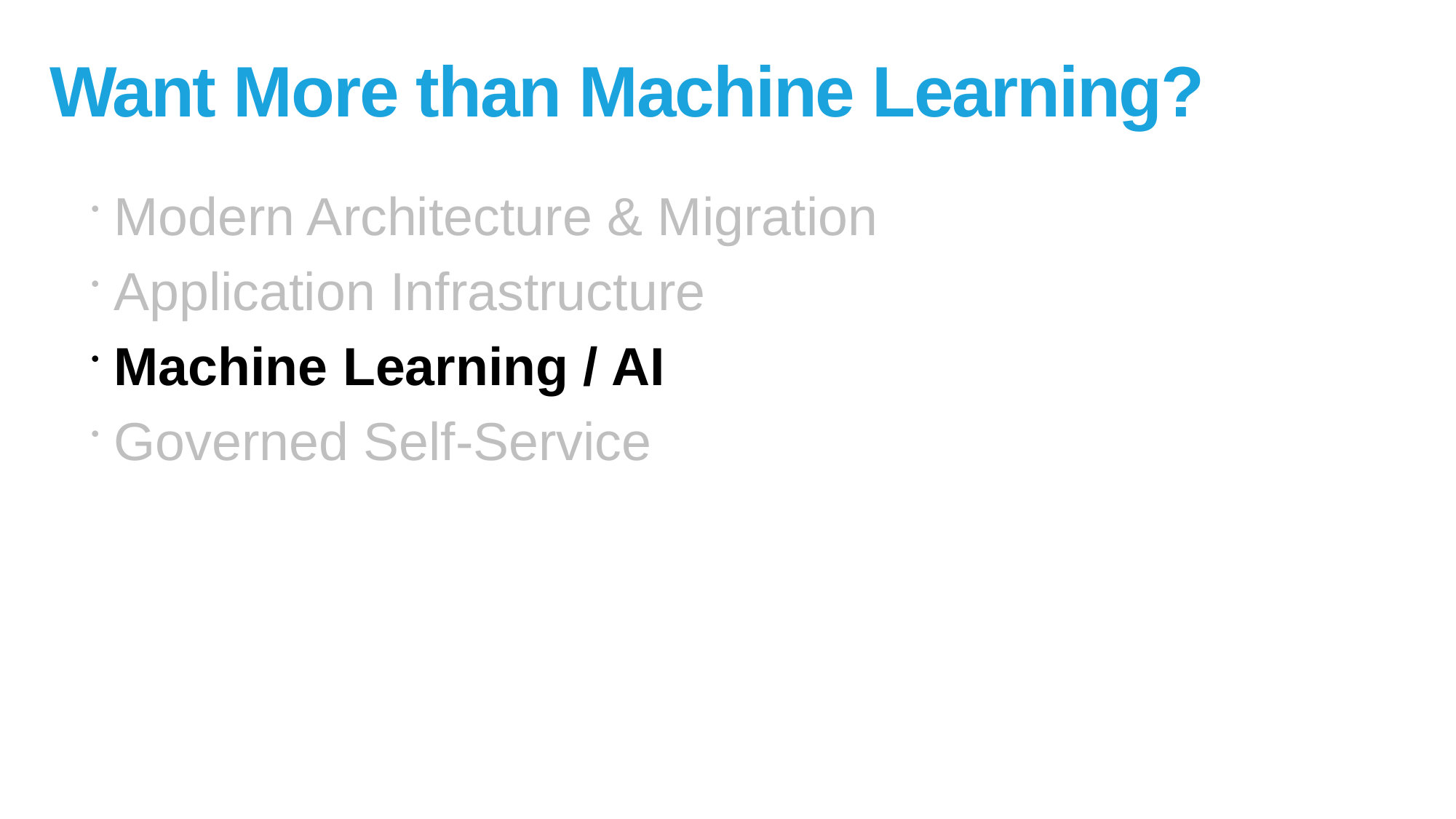

# Want More than Machine Learning?
Modern Architecture & Migration
Application Infrastructure
Machine Learning / AI
Governed Self-Service